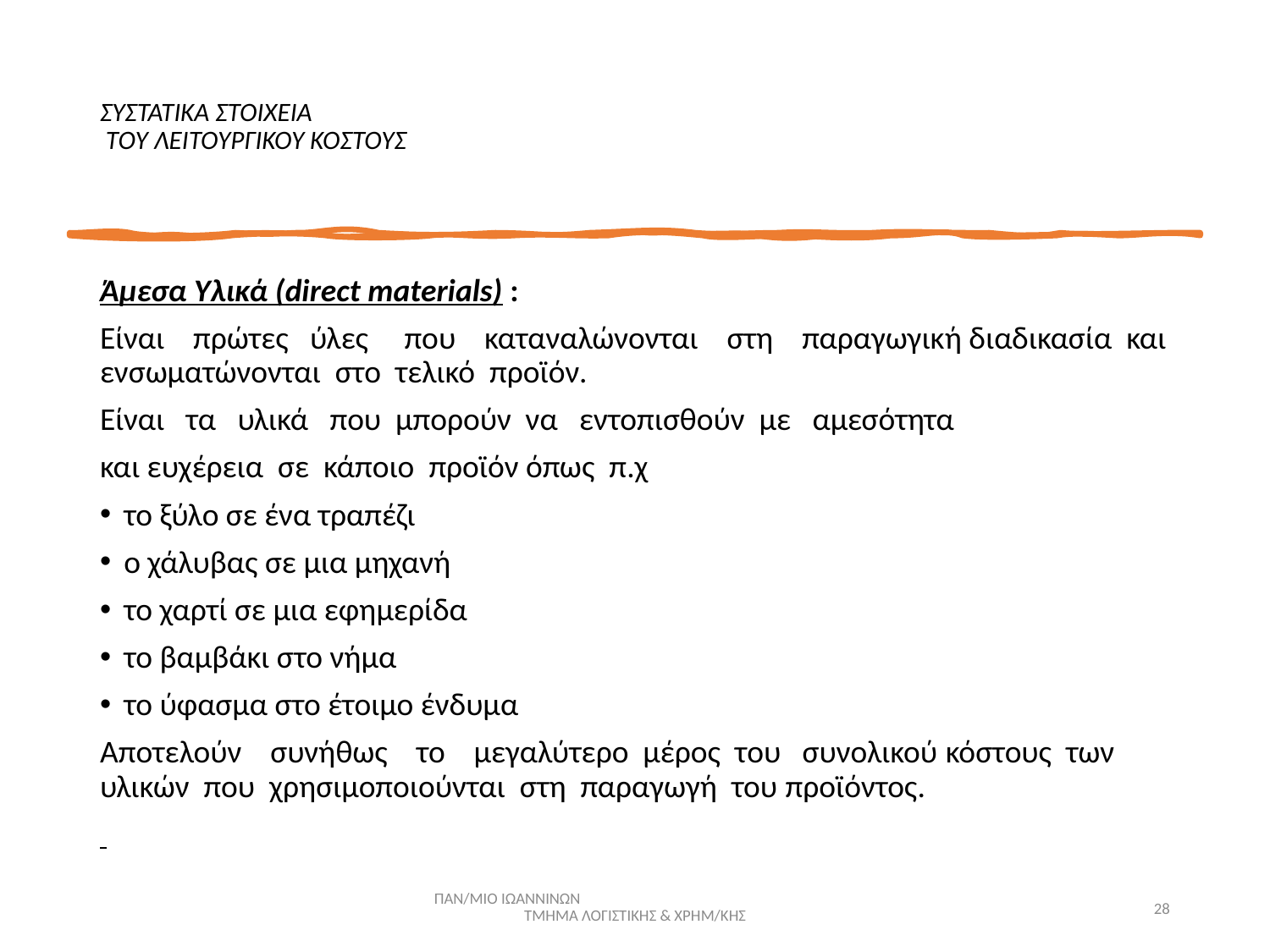

# ΣΥΣΤΑΤΙΚΑ ΣΤΟΙΧΕΙΑ ΤΟΥ ΛΕΙΤΟΥΡΓΙΚΟΥ ΚΟΣΤΟΥΣ

Άμεσα Υλικά (direct materials) :
Είναι    πρώτες   ύλες     που    καταναλώνονται    στη    παραγωγική διαδικασία  και  ενσωματώνονται  στο  τελικό  προϊόν.
Είναι   τα   υλικά   που  μπορούν  να   εντοπισθούν  με   αμεσότητα
και ευχέρεια  σε  κάποιο  προϊόν όπως  π.χ
το ξύλο σε ένα τραπέζι
ο χάλυβας σε μια μηχανή
το χαρτί σε μια εφημερίδα
το βαμβάκι στο νήμα
το ύφασμα στο έτοιμο ένδυμα
Αποτελούν    συνήθως    το    μεγαλύτερο  μέρος  του   συνολικού κόστους  των  υλικών  που  χρησιμοποιούνται  στη  παραγωγή  του προϊόντος.

ΠΑΝ/ΜΙΟ ΙΩΑΝΝΙΝΩΝ                                                                        ΤΜΗΜΑ ΛΟΓΙΣΤΙΚΗΣ & ΧΡΗΜ/ΚΗΣ
28